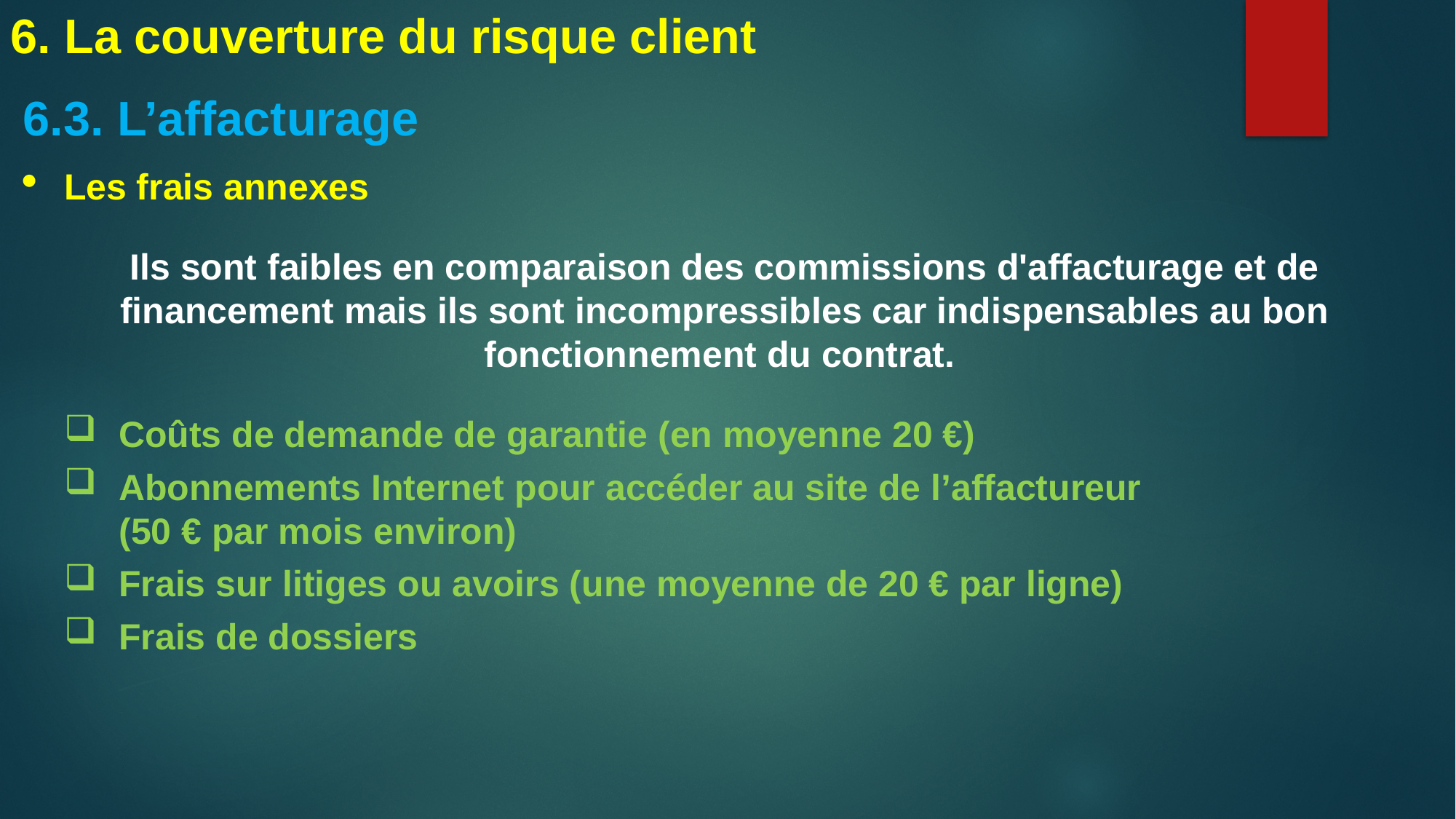

6. La couverture du risque client
6.3. L’affacturage
Les frais annexes
Ils sont faibles en comparaison des commissions d'affacturage et de financement mais ils sont incompressibles car indispensables au bon fonctionnement du contrat.
Coûts de demande de garantie (en moyenne 20 €)
Abonnements Internet pour accéder au site de l’affactureur
(50 € par mois environ)
Frais sur litiges ou avoirs (une moyenne de 20 € par ligne)
Frais de dossiers